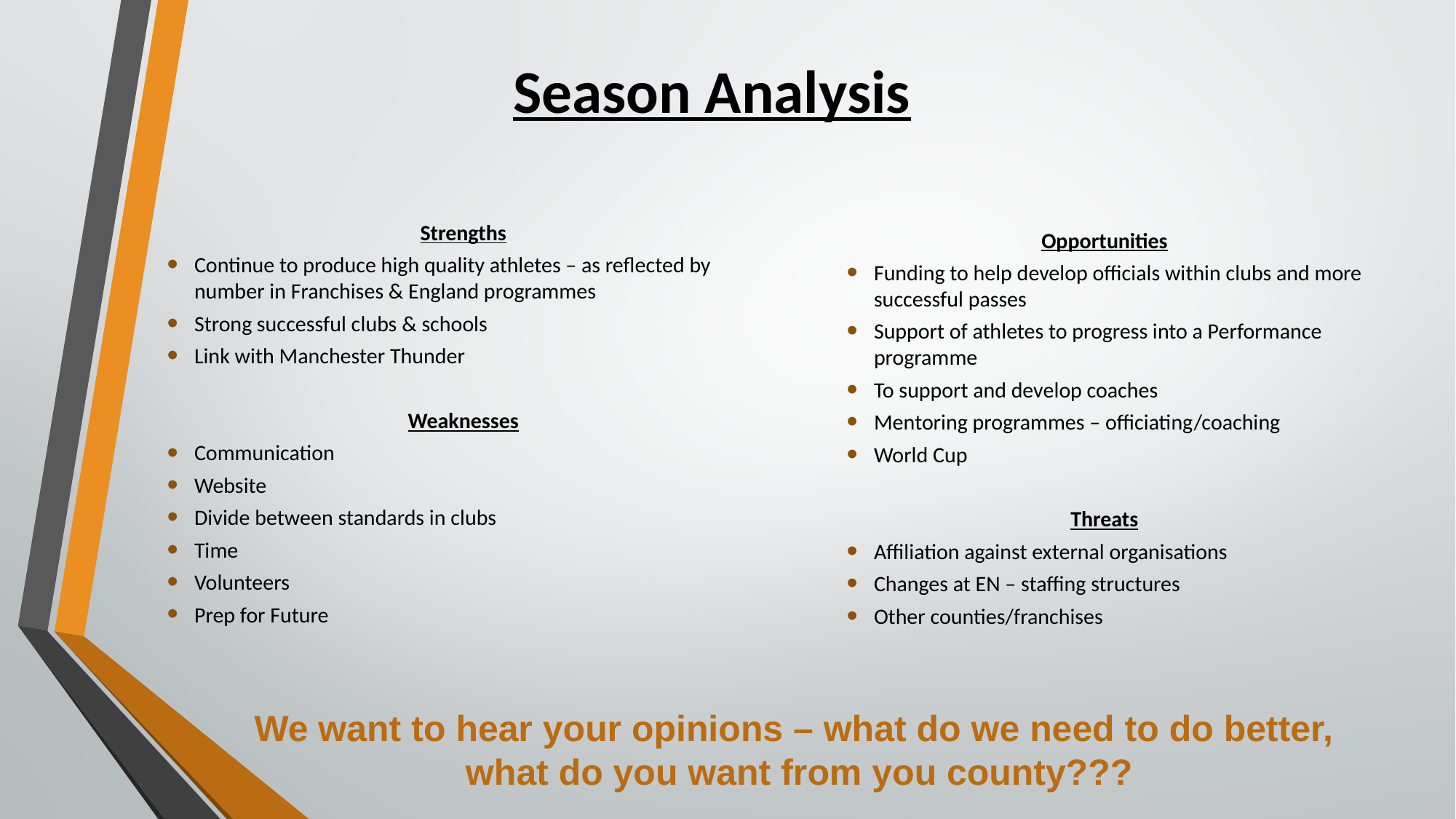

# Season Analysis
Strengths
Continue to produce high quality athletes – as reflected by number in Franchises & England programmes
Strong successful clubs & schools
Link with Manchester Thunder

Weaknesses
Communication
Website
Divide between standards in clubs
Time
Volunteers
Prep for Future

Opportunities
Funding to help develop officials within clubs and more successful passes
Support of athletes to progress into a Performance programme
To support and develop coaches
Mentoring programmes – officiating/coaching
World Cup

Threats
Affiliation against external organisations
Changes at EN – staffing structures
Other counties/franchises

We want to hear your opinions – what do we need to do better,
what do you want from you county???